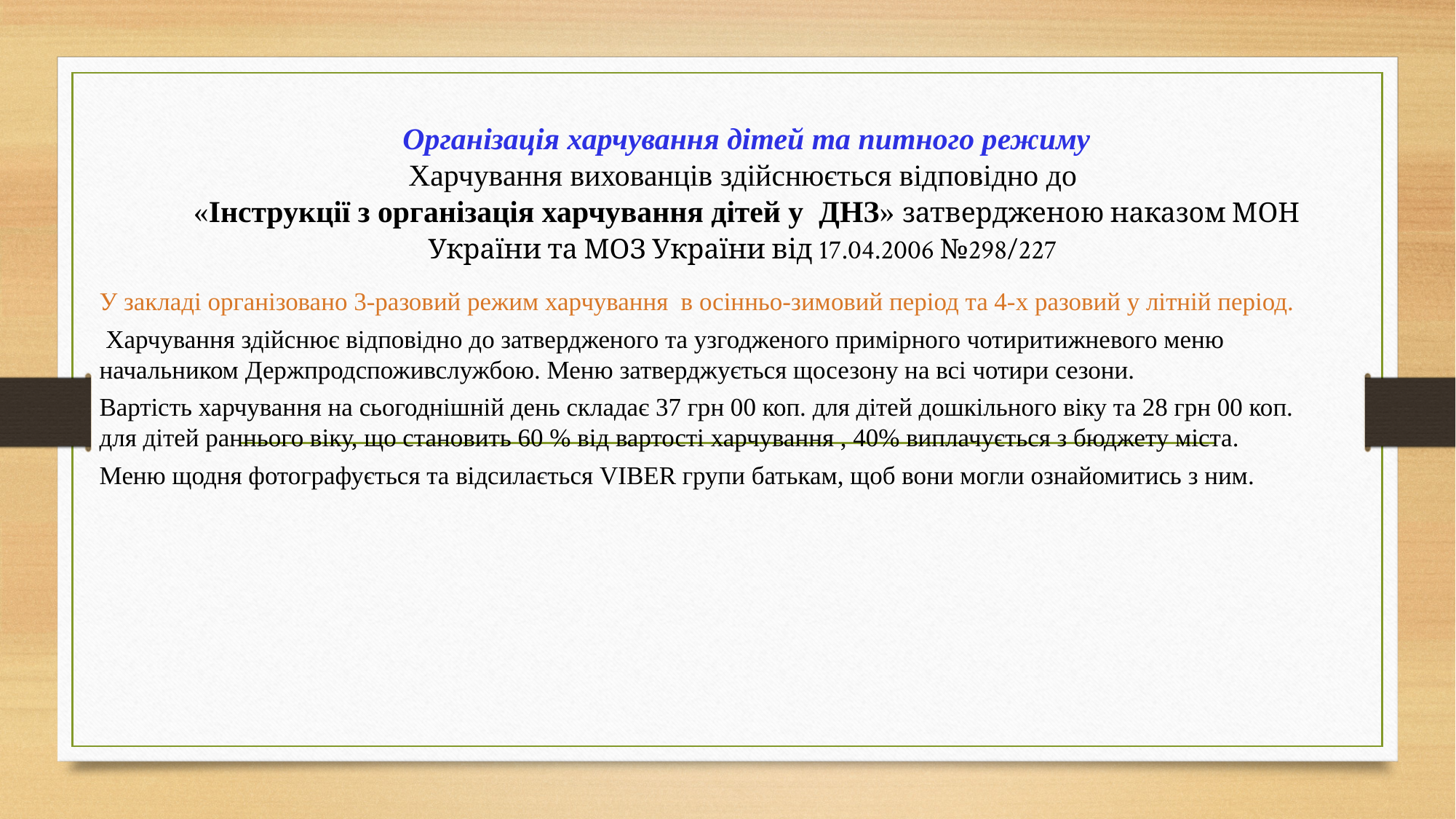

Організація харчування дітей та питного режиму
Харчування вихованців здійснюється відповідно до
«Інструкції з організація харчування дітей у  ДНЗ» затвердженою наказом МОН України та МОЗ України від 17.04.2006 №298/227

#
У закладі організовано 3-разовий режим харчування  в осінньо-зимовий період та 4-х разовий у літній період.
 Харчування здійснює відповідно до затвердженого та узгодженого примірного чотиритижневого меню начальником Держпродспоживслужбою. Меню затверджується щосезону на всі чотири сезони.
Вартість харчування на сьогоднішній день складає 37 грн 00 коп. для дітей дошкільного віку та 28 грн 00 коп. для дітей раннього віку, що становить 60 % від вартості харчування , 40% виплачується з бюджету міста.
Меню щодня фотографується та відсилається VIBER групи батькам, щоб вони могли ознайомитись з ним.